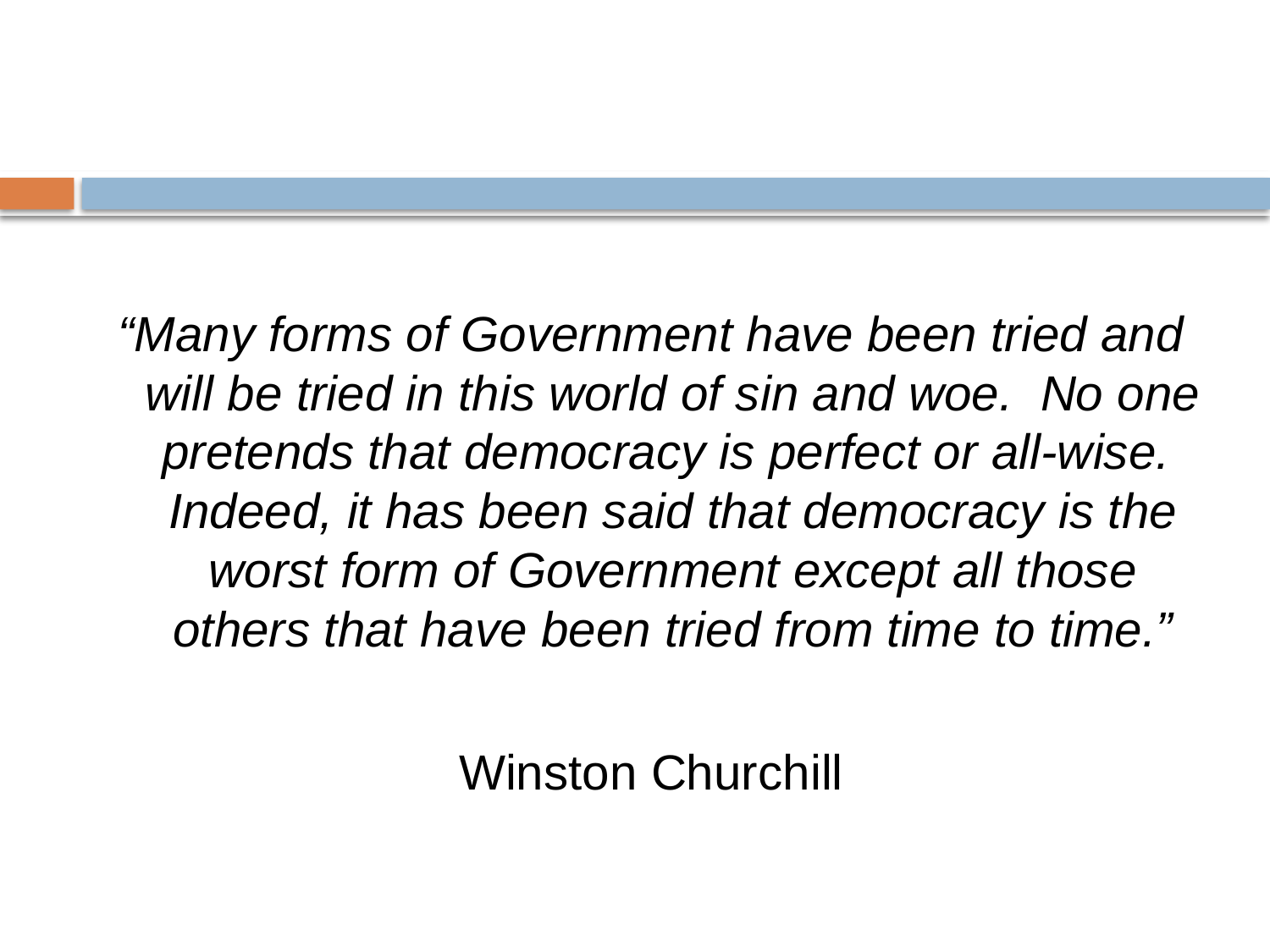

#

“Many forms of Government have been tried and will be tried in this world of sin and woe.  No one pretends that democracy is perfect or all-wise.  Indeed, it has been said that democracy is the worst form of Government except all those others that have been tried from time to time.”

Winston Churchill